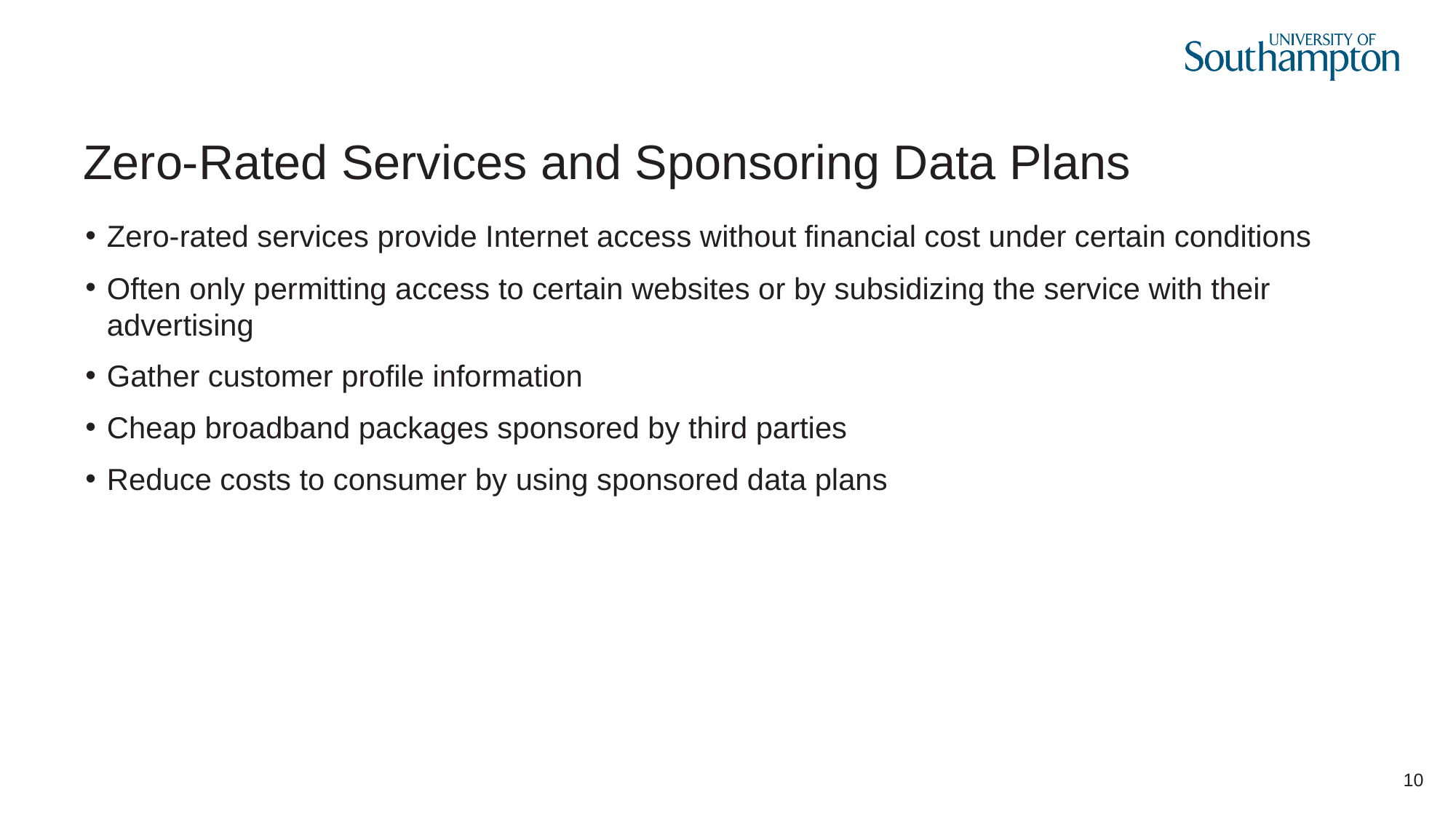

# Zero-Rated Services and Sponsoring Data Plans
Zero-rated services provide Internet access without financial cost under certain conditions
Often only permitting access to certain websites or by subsidizing the service with their advertising
Gather customer profile information
Cheap broadband packages sponsored by third parties
Reduce costs to consumer by using sponsored data plans